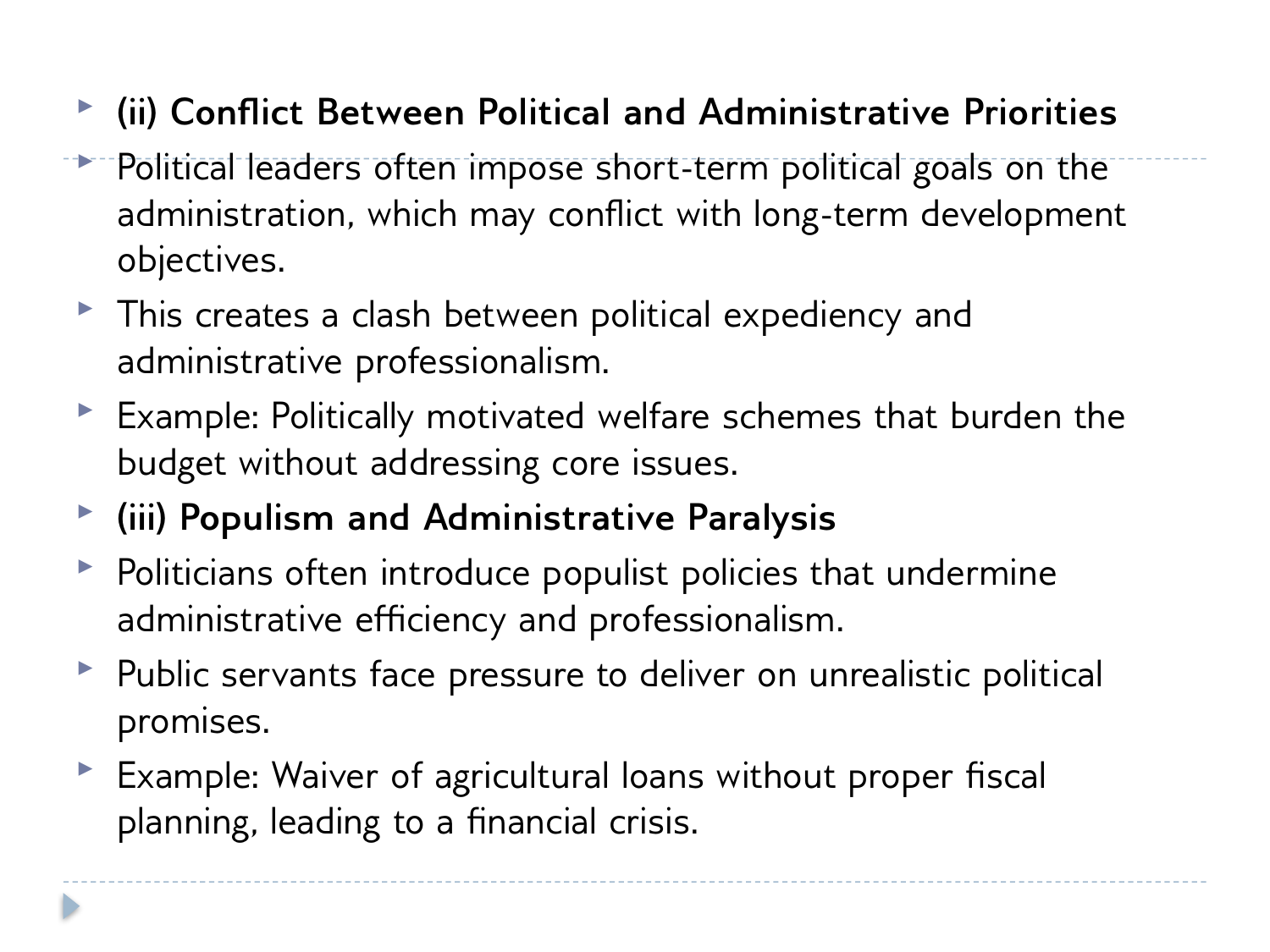

#
(ii) Conflict Between Political and Administrative Priorities
Political leaders often impose short-term political goals on the administration, which may conflict with long-term development objectives.
This creates a clash between political expediency and administrative professionalism.
Example: Politically motivated welfare schemes that burden the budget without addressing core issues.
(iii) Populism and Administrative Paralysis
Politicians often introduce populist policies that undermine administrative efficiency and professionalism.
Public servants face pressure to deliver on unrealistic political promises.
Example: Waiver of agricultural loans without proper fiscal planning, leading to a financial crisis.